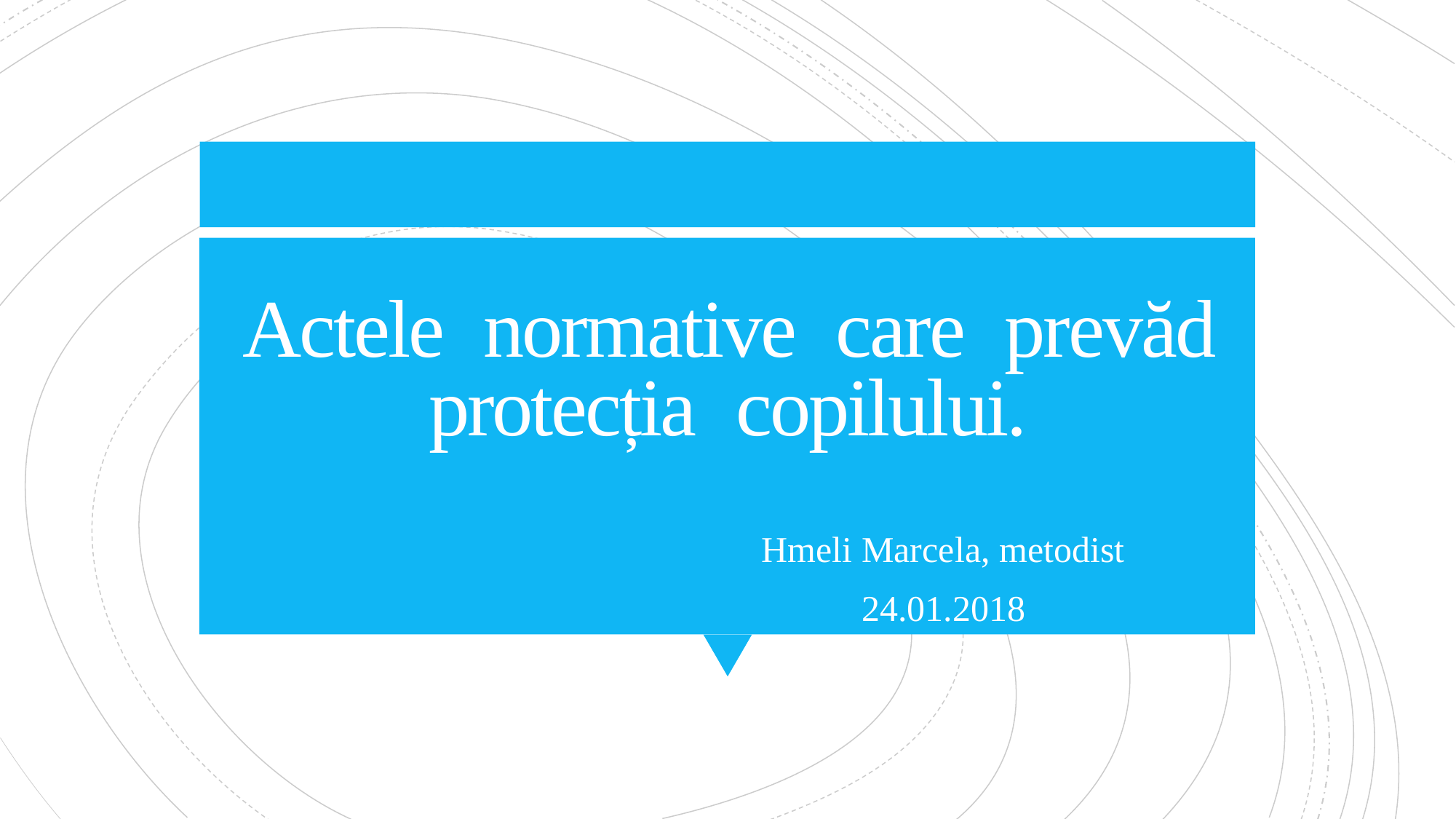

# Actele  normative  care  prevăd protecția  copilului.

Hmeli Marcela, metodist
24.01.2018